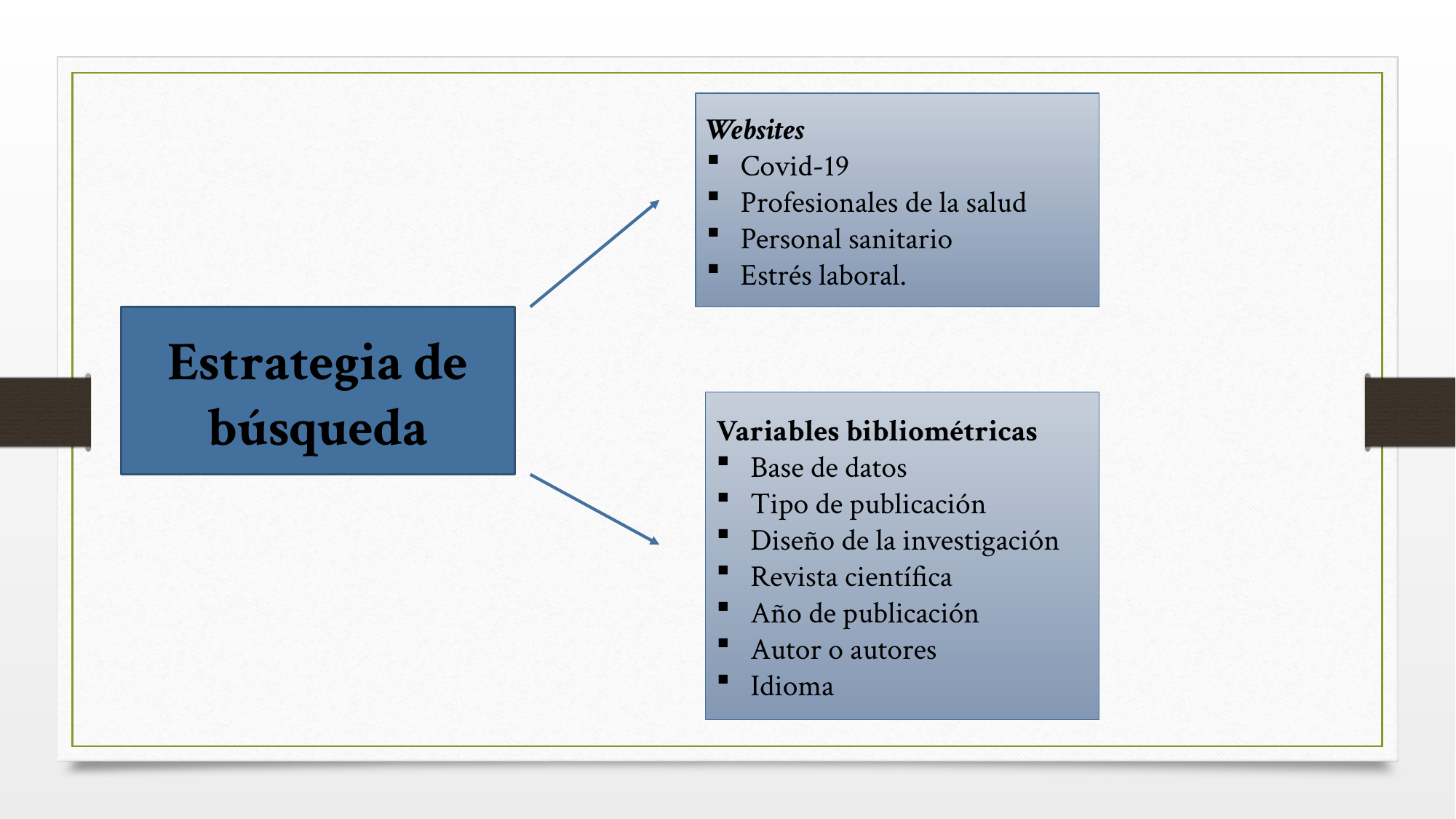

Websites
Covid-19
Profesionales de la salud
Personal sanitario
Estrés laboral.
Estrategia de búsqueda
Variables bibliométricas
Base de datos
Tipo de publicación
Diseño de la investigación
Revista científica
Año de publicación
Autor o autores
Idioma